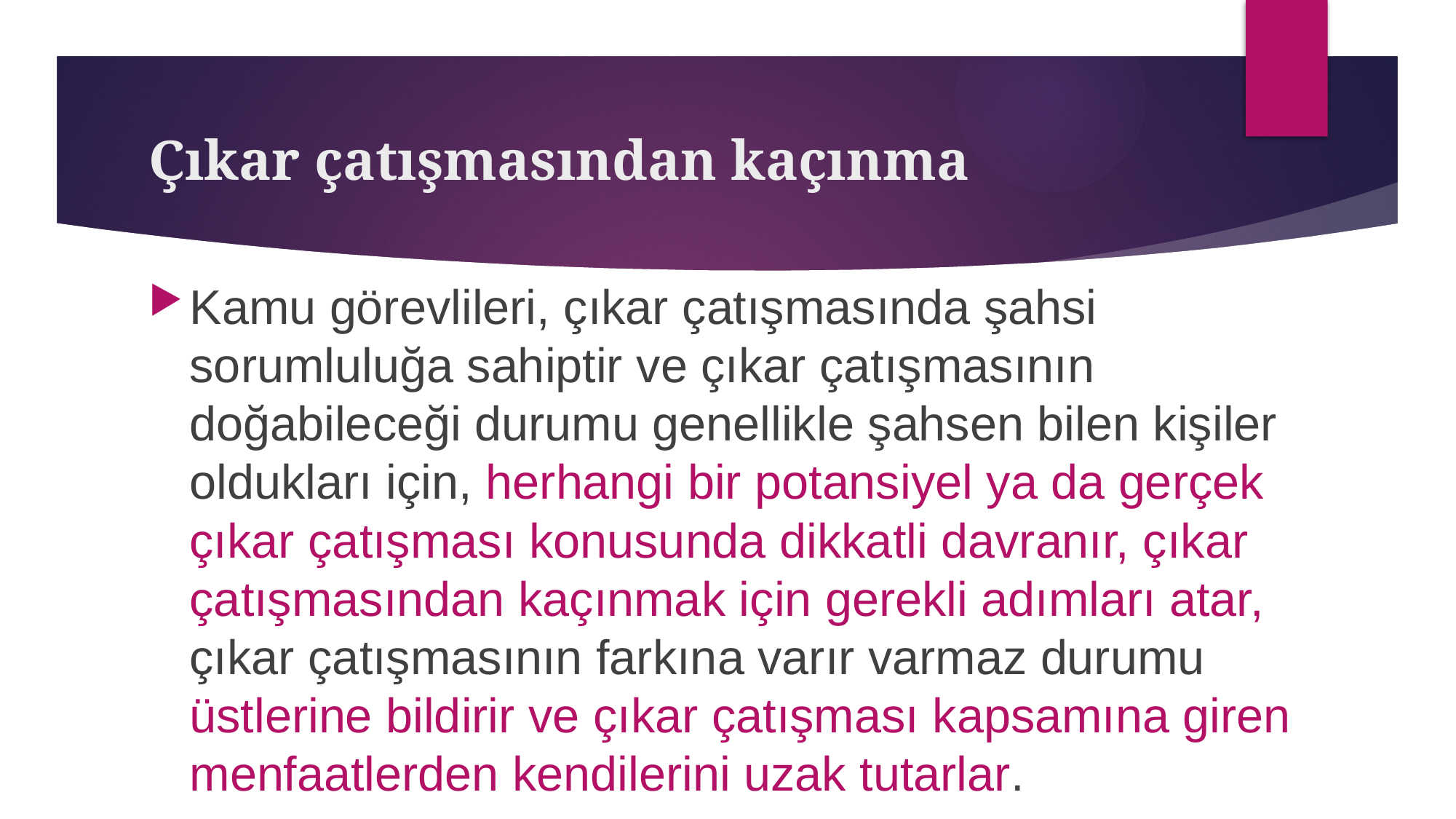

# Çıkar çatışmasından kaçınma
Kamu görevlileri, çıkar çatışmasında şahsi sorumluluğa sahiptir ve çıkar çatışmasının doğabileceği durumu genellikle şahsen bilen kişiler oldukları için, herhangi bir potansiyel ya da gerçek çıkar çatışması konusunda dikkatli davranır, çıkar çatışmasından kaçınmak için gerekli adımları atar, çıkar çatışmasının farkına varır varmaz durumu üstlerine bildirir ve çıkar çatışması kapsamına giren menfaatlerden kendilerini uzak tutarlar.